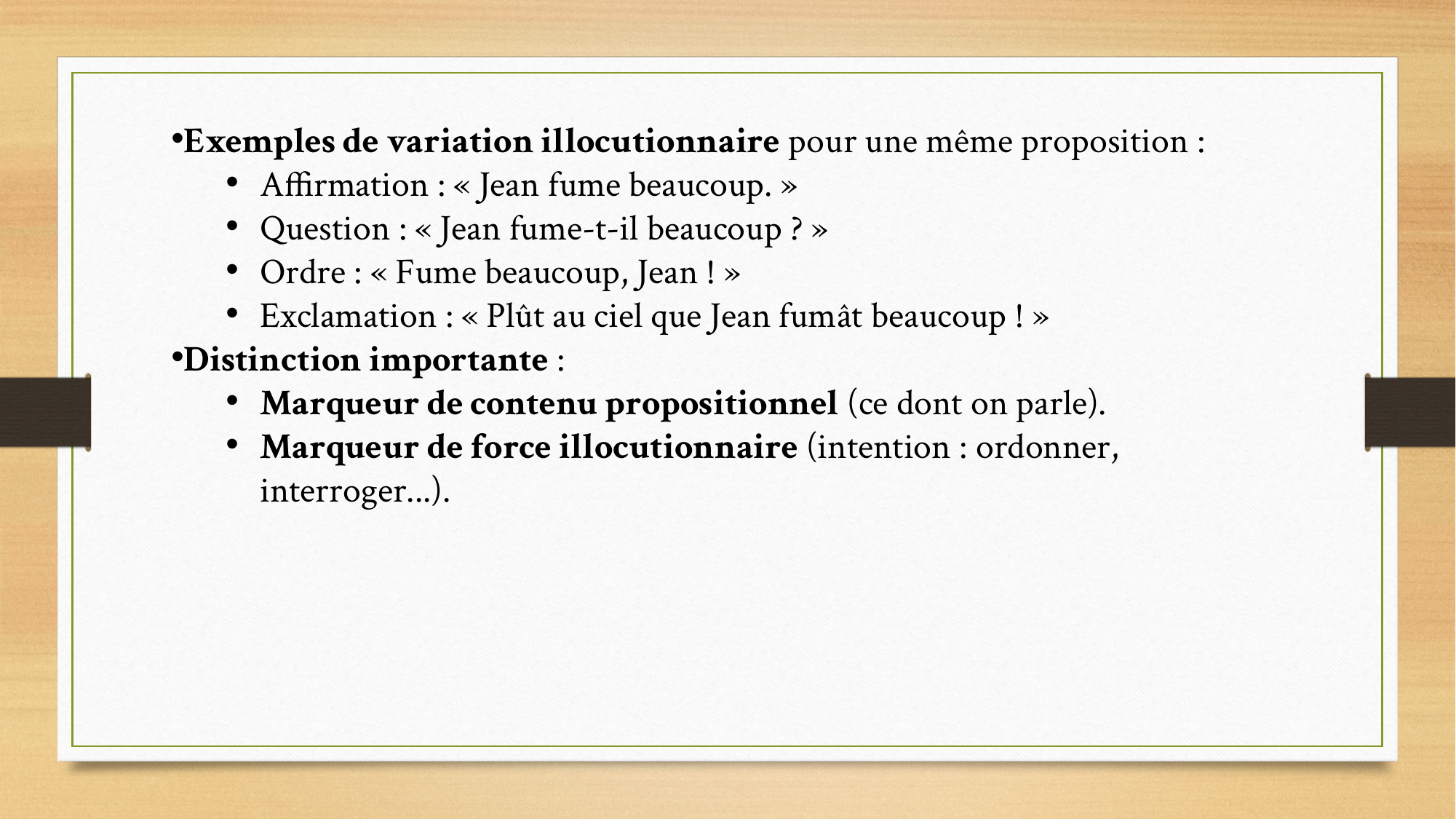

Exemples de variation illocutionnaire pour une même proposition :
Affirmation : « Jean fume beaucoup. »
Question : « Jean fume-t-il beaucoup ? »
Ordre : « Fume beaucoup, Jean ! »
Exclamation : « Plût au ciel que Jean fumât beaucoup ! »
Distinction importante :
Marqueur de contenu propositionnel (ce dont on parle).
Marqueur de force illocutionnaire (intention : ordonner, interroger...).